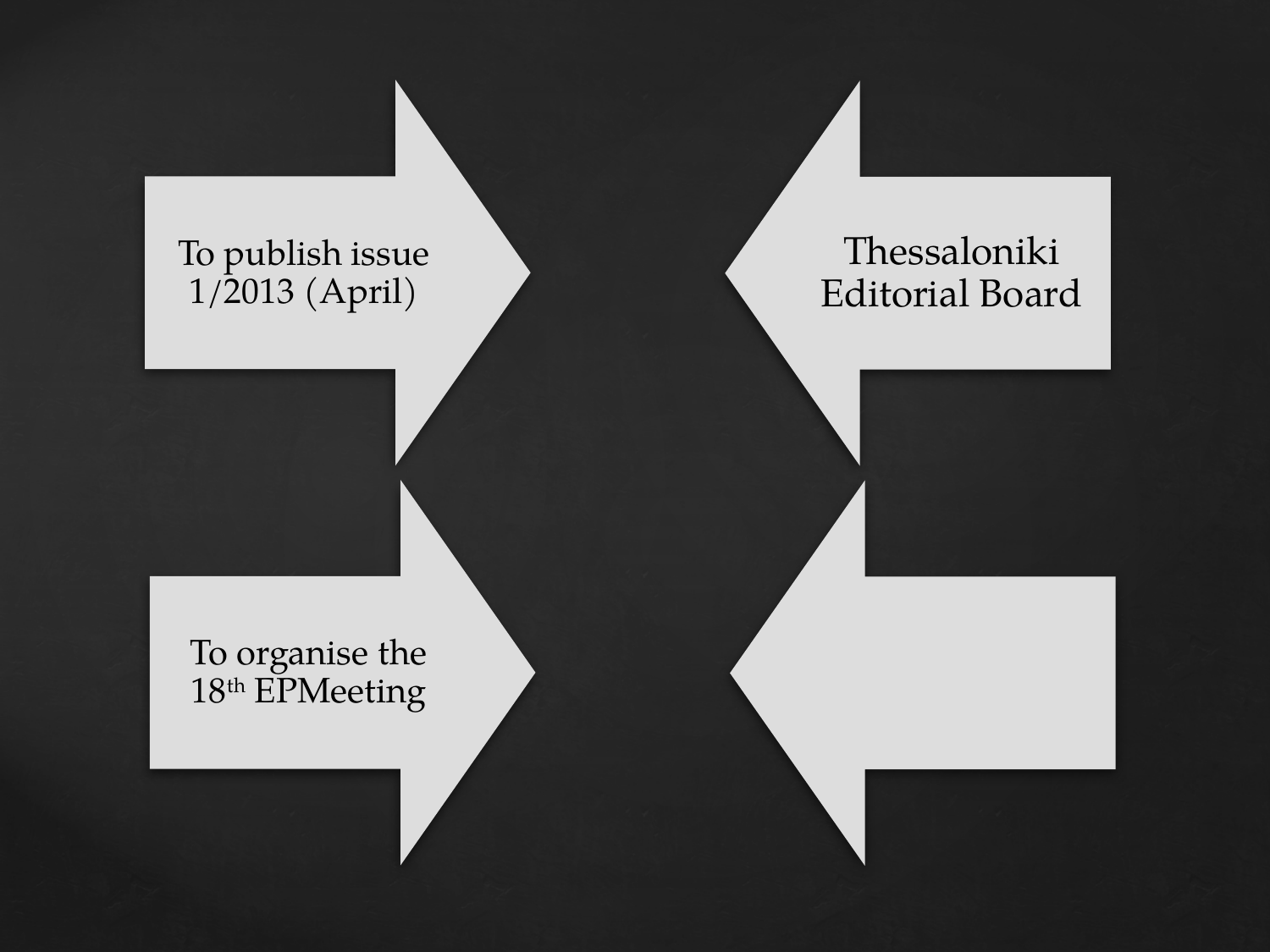

To publish issue 1/2013 (April)
Thessaloniki Editorial Board
To organise the 18th EPMeeting